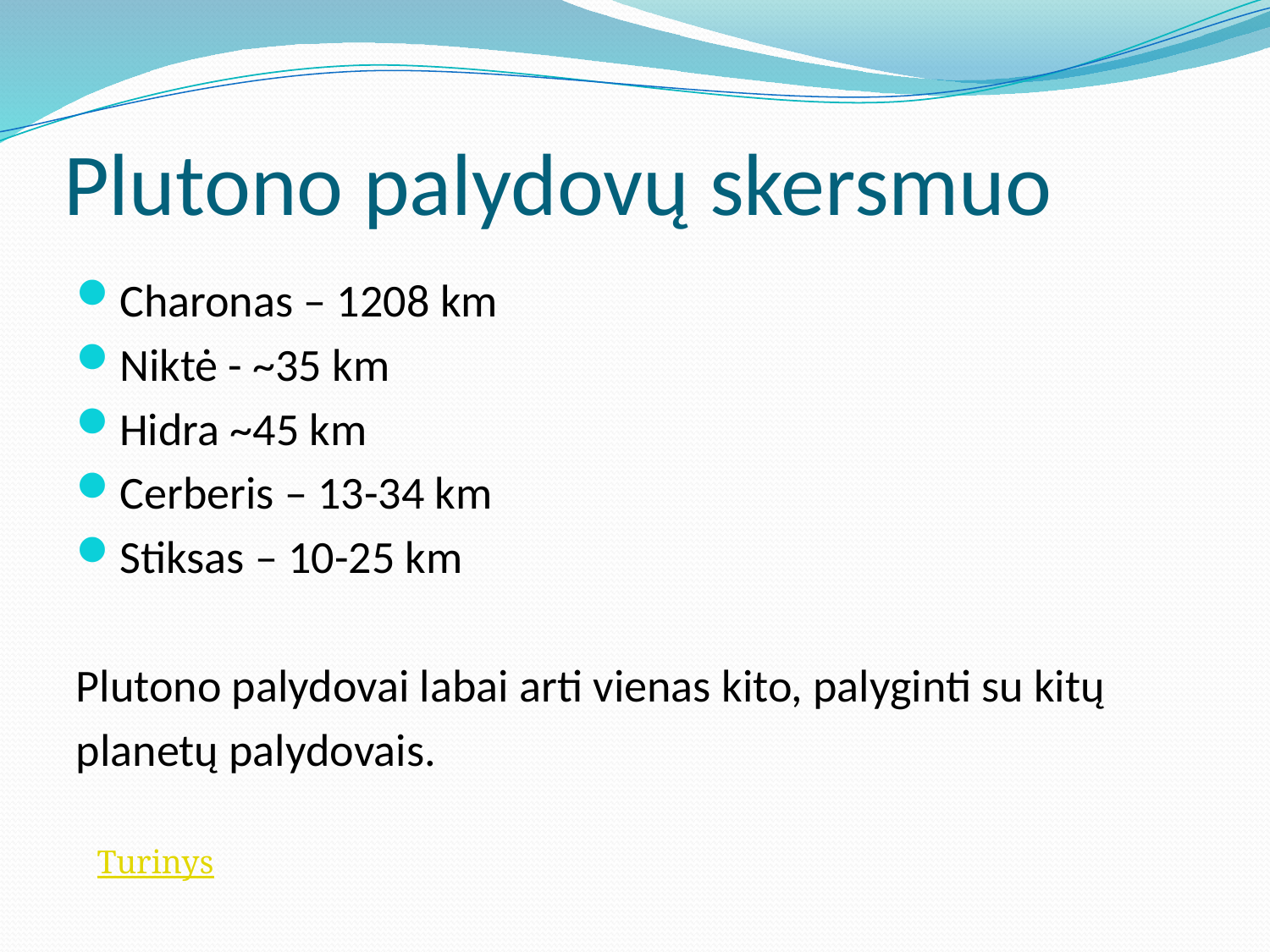

# Plutono palydovų skersmuo
Charonas – 1208 km
Niktė - ~35 km
Hidra ~45 km
Cerberis – 13-34 km
Stiksas – 10-25 km

Plutono palydovai labai arti vienas kito, palyginti su kitų
planetų palydovais.

Turinys